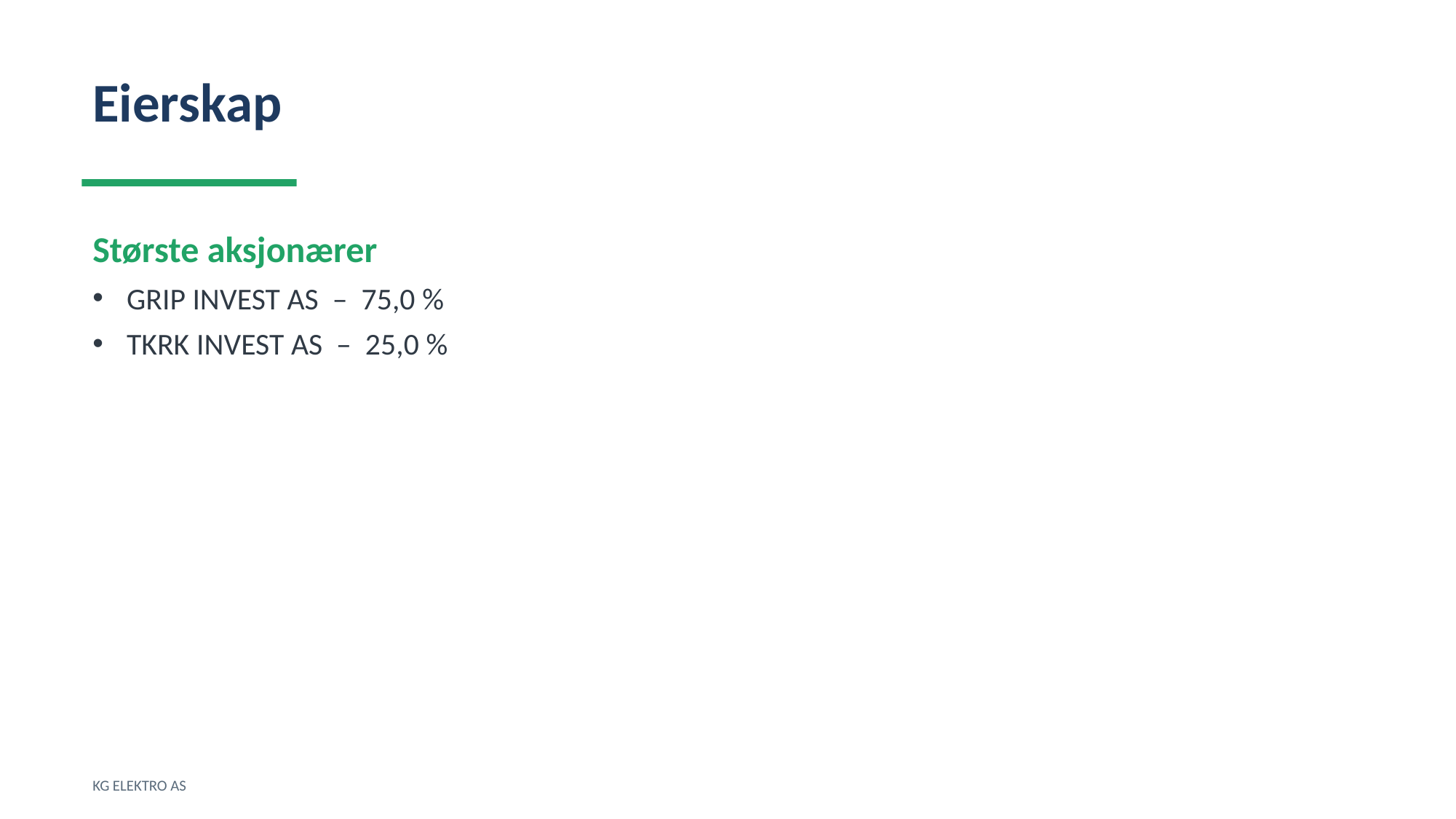

Eierskap

Største aksjonærer
GRIP INVEST AS  –  75,0 %
TKRK INVEST AS  –  25,0 %
KG ELEKTRO AS